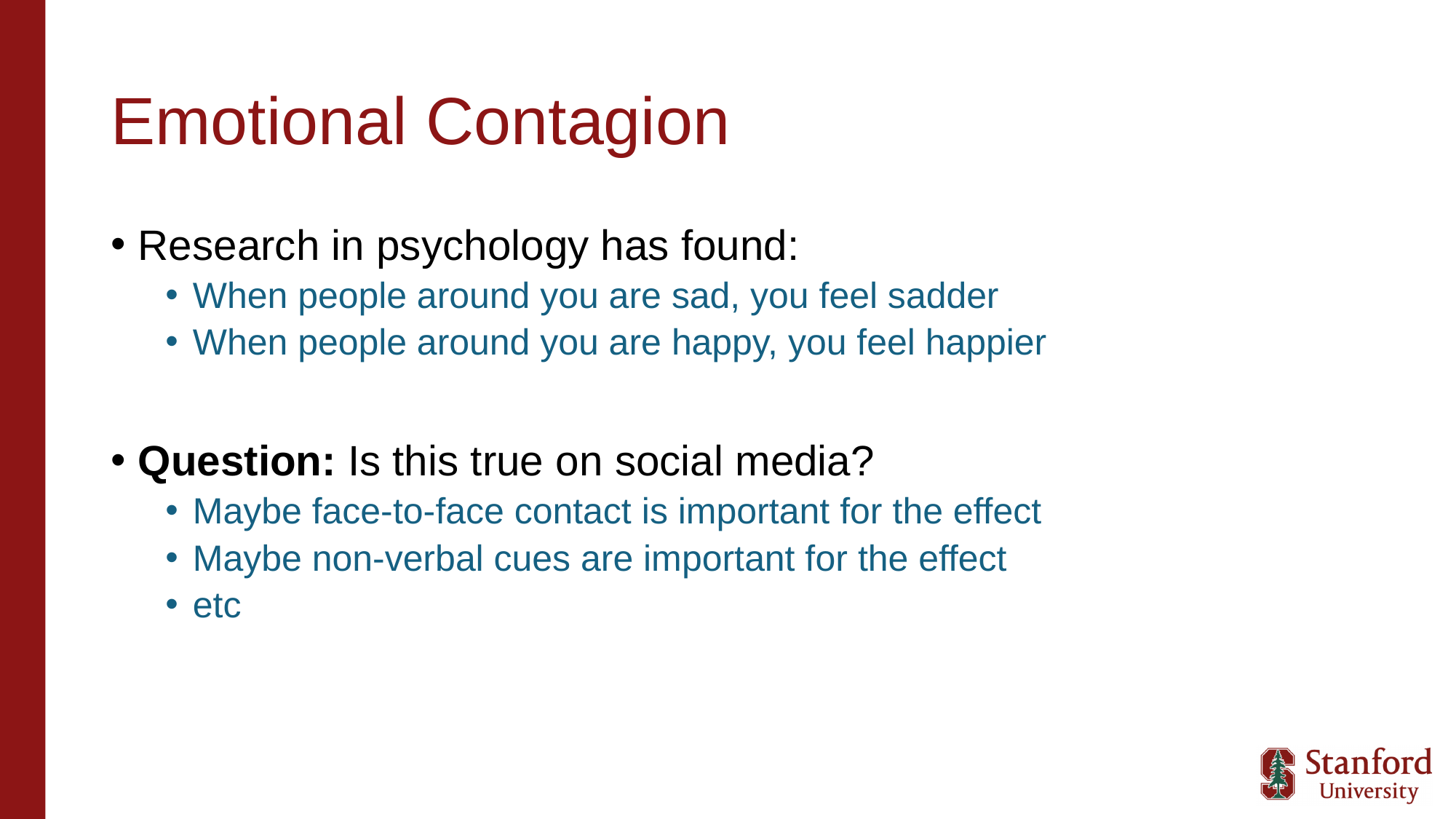

# Emotional Contagion
Research in psychology has found:
When people around you are sad, you feel sadder
When people around you are happy, you feel happier

Question: Is this true on social media?
Maybe face-to-face contact is important for the effect
Maybe non-verbal cues are important for the effect
etc